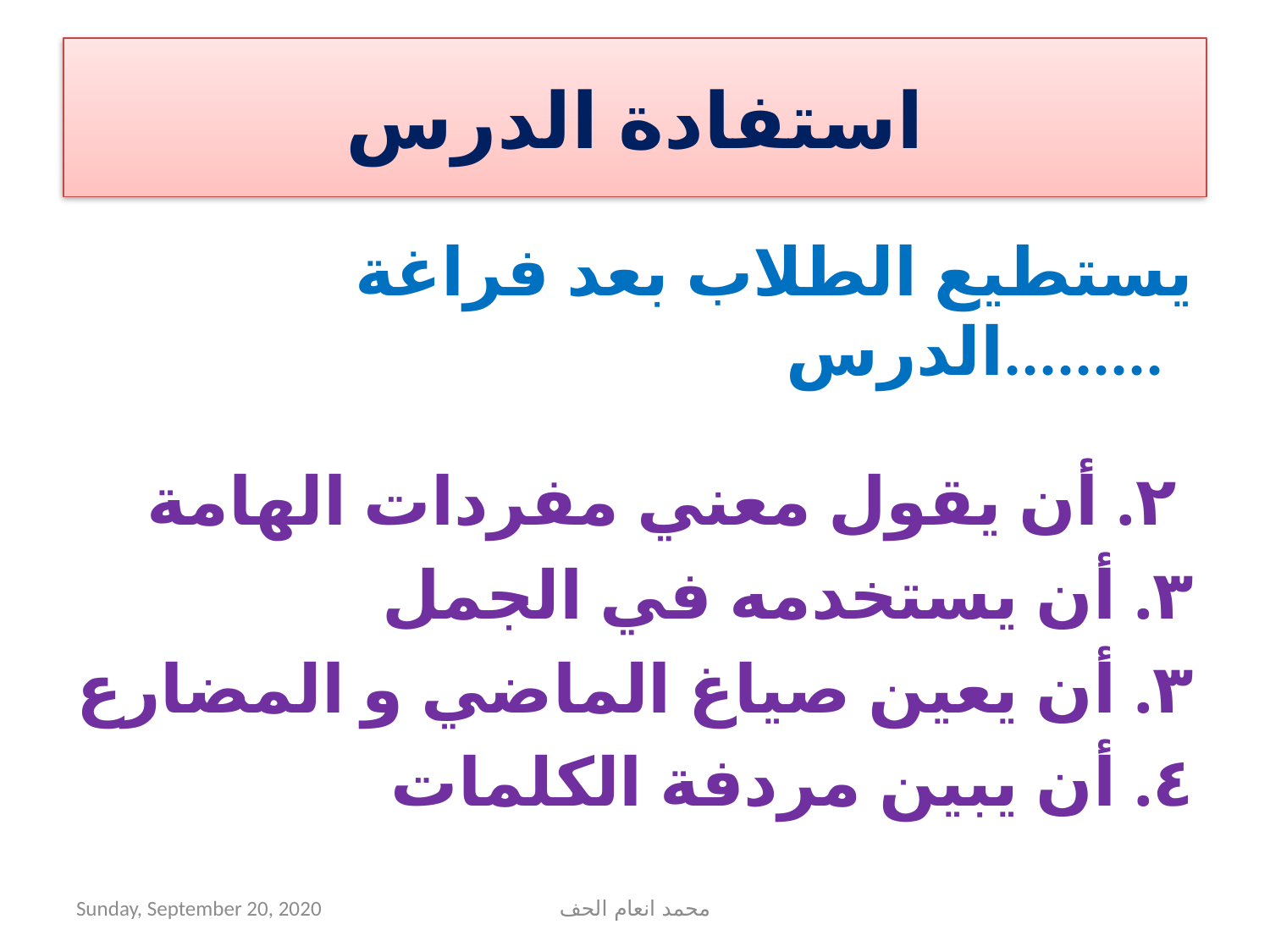

# استفادة الدرس
يستطيع الطلاب بعد فراغة الدرس.........

٢. أن يقول معني مفردات الهامة
٣. أن يستخدمه في الجمل
٣. أن يعين صياغ الماضي و المضارع
٤. أن يبين مردفة الكلمات

Sunday, September 20, 2020
محمد انعام الحف